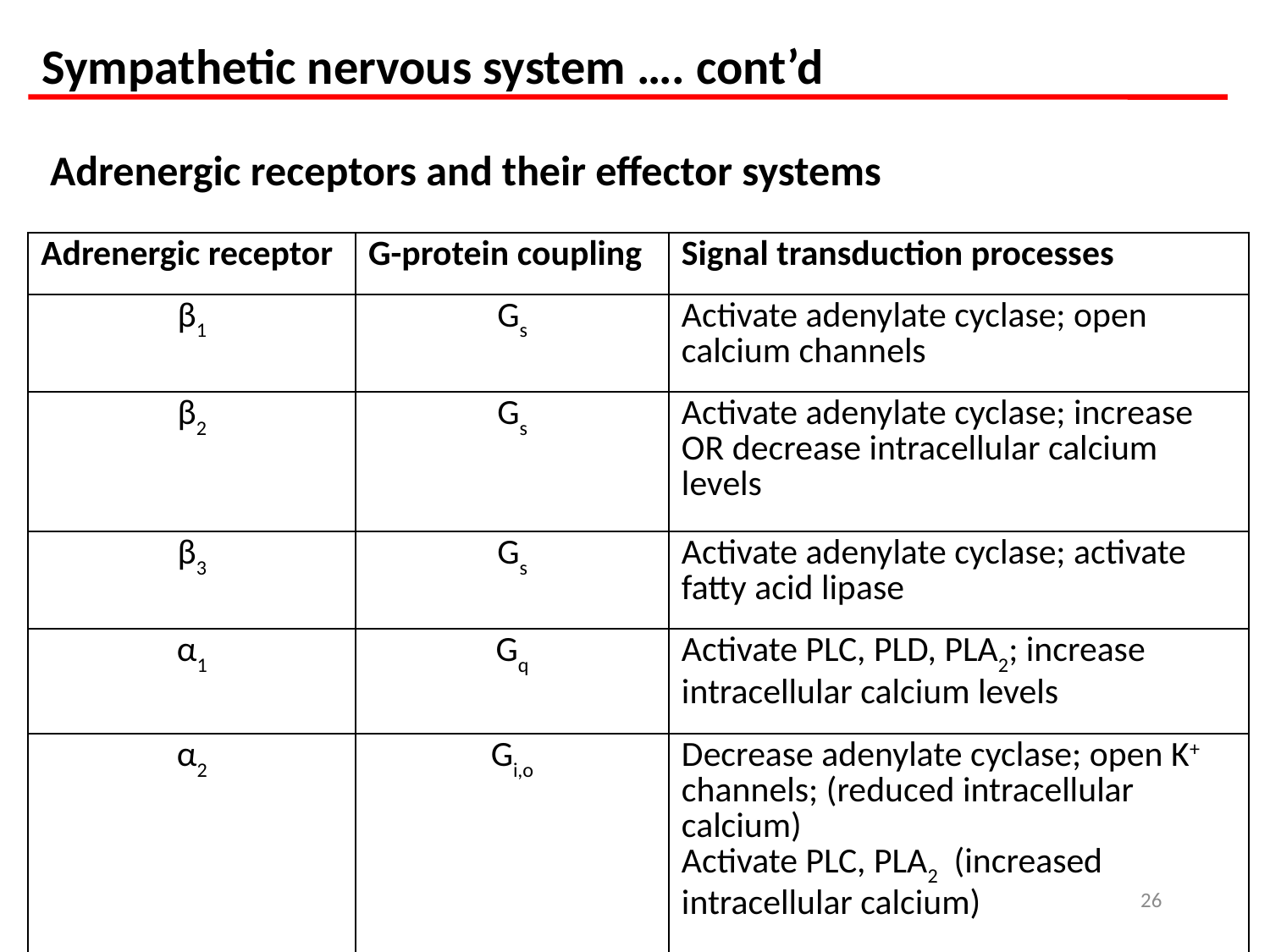

Sympathetic nervous system …. cont’d

Adrenergic receptors and their effector systems
| Adrenergic receptor | G-protein coupling | Signal transduction processes |
| --- | --- | --- |
| β1 | Gs | Activate adenylate cyclase; open calcium channels |
| β2 | Gs | Activate adenylate cyclase; increase OR decrease intracellular calcium levels |
| β3 | Gs | Activate adenylate cyclase; activate fatty acid lipase |
| α1 | Gq | Activate PLC, PLD, PLA2; increase intracellular calcium levels |
| α2 | Gi,o | Decrease adenylate cyclase; open K+ channels; (reduced intracellular calcium) Activate PLC, PLA2 (increased intracellular calcium) |
26